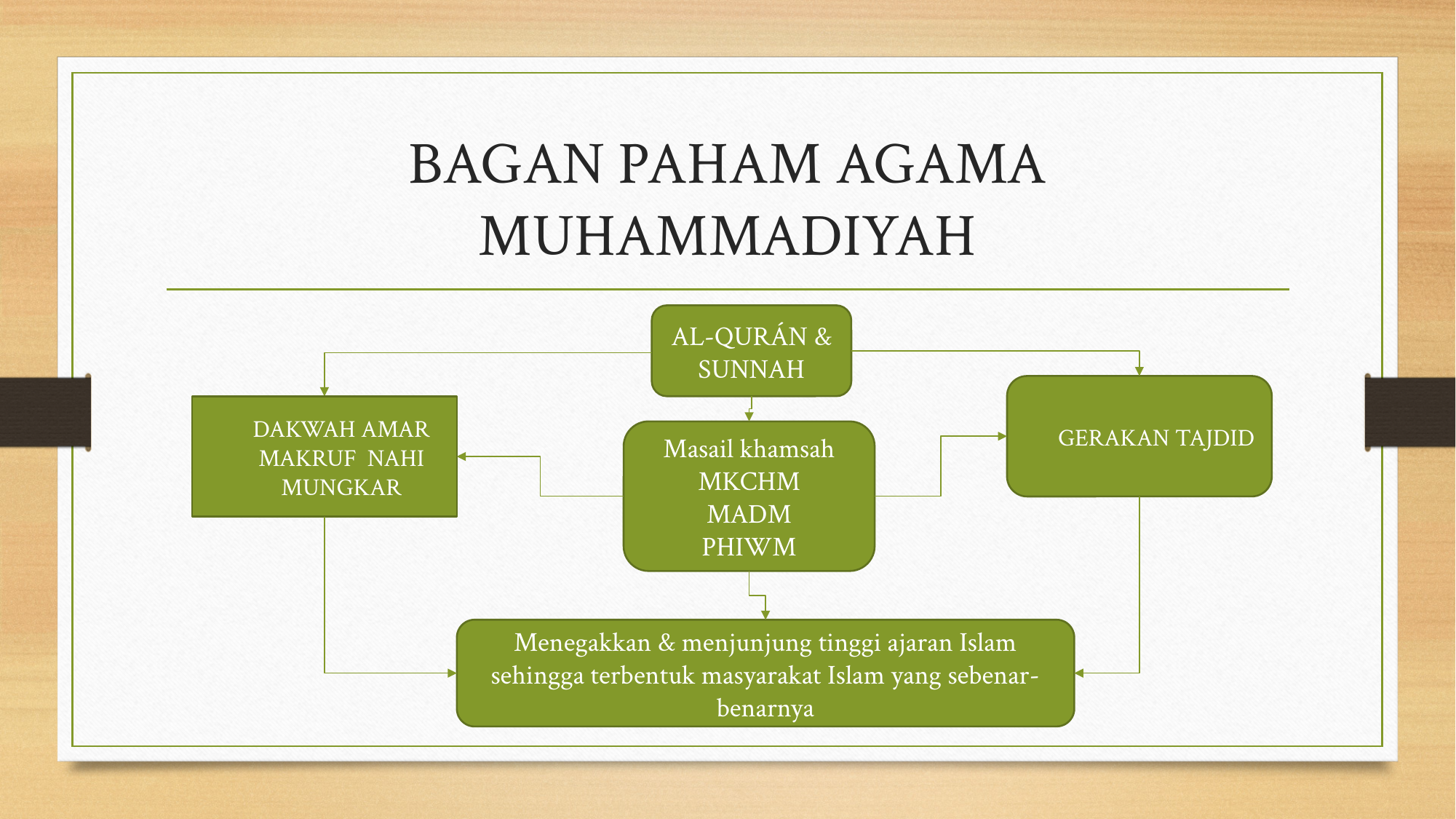

# BAGAN PAHAM AGAMA MUHAMMADIYAH
AL-QURÁN & SUNNAH
GERAKAN TAJDID
DAKWAH AMAR MAKRUF  NAHI MUNGKAR
Masail khamsah
MKCHM
MADM
PHIWM
Menegakkan & menjunjung tinggi ajaran Islam sehingga terbentuk masyarakat Islam yang sebenar-benarnya